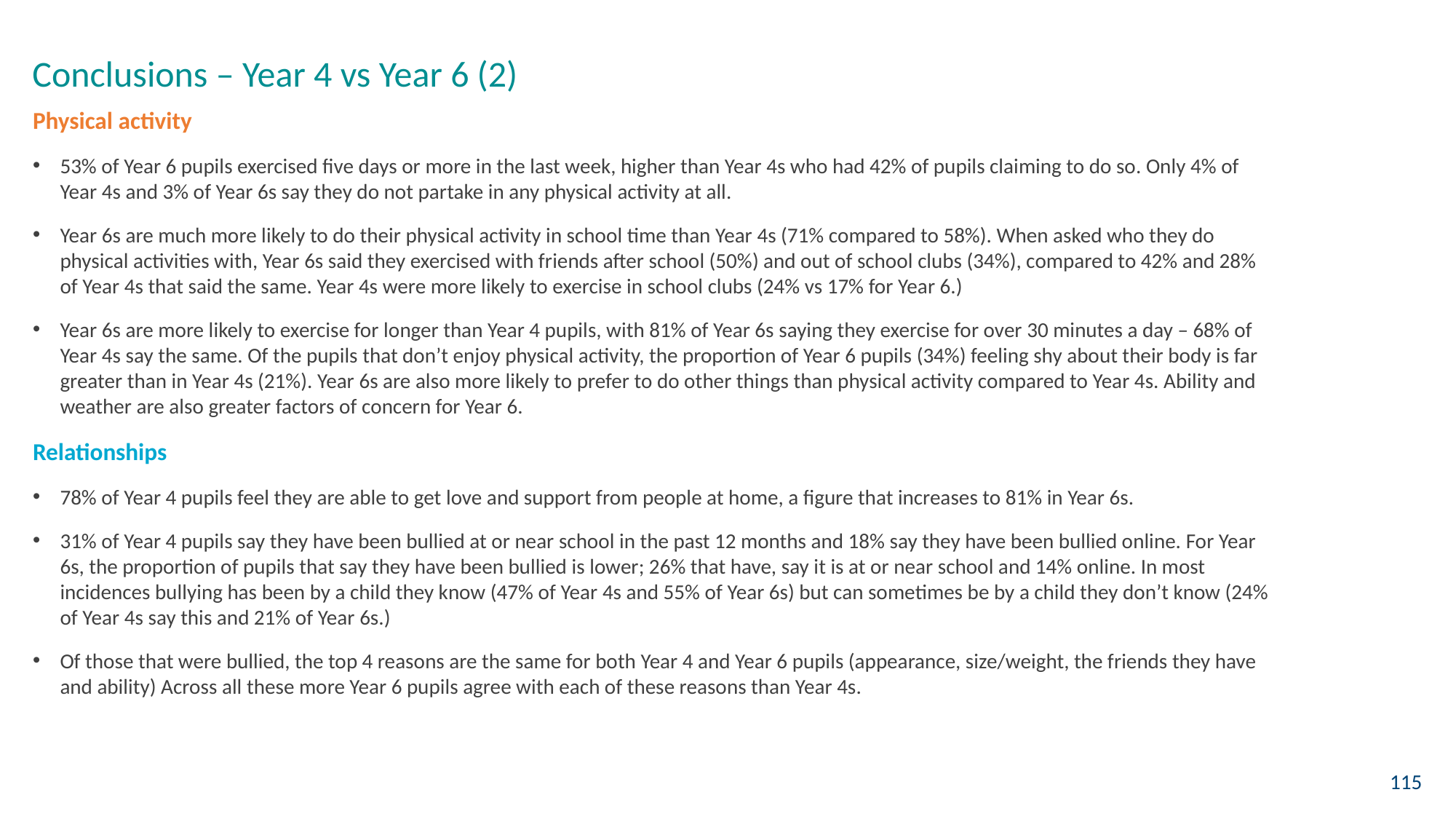

Conclusions – Year 4 vs Year 6 (2)
Physical activity
53% of Year 6 pupils exercised five days or more in the last week, higher than Year 4s who had 42% of pupils claiming to do so. Only 4% of Year 4s and 3% of Year 6s say they do not partake in any physical activity at all.
Year 6s are much more likely to do their physical activity in school time than Year 4s (71% compared to 58%). When asked who they do physical activities with, Year 6s said they exercised with friends after school (50%) and out of school clubs (34%), compared to 42% and 28% of Year 4s that said the same. Year 4s were more likely to exercise in school clubs (24% vs 17% for Year 6.)
Year 6s are more likely to exercise for longer than Year 4 pupils, with 81% of Year 6s saying they exercise for over 30 minutes a day – 68% of Year 4s say the same. Of the pupils that don’t enjoy physical activity, the proportion of Year 6 pupils (34%) feeling shy about their body is far greater than in Year 4s (21%). Year 6s are also more likely to prefer to do other things than physical activity compared to Year 4s. Ability and weather are also greater factors of concern for Year 6.
Relationships
78% of Year 4 pupils feel they are able to get love and support from people at home, a figure that increases to 81% in Year 6s.
31% of Year 4 pupils say they have been bullied at or near school in the past 12 months and 18% say they have been bullied online. For Year 6s, the proportion of pupils that say they have been bullied is lower; 26% that have, say it is at or near school and 14% online. In most incidences bullying has been by a child they know (47% of Year 4s and 55% of Year 6s) but can sometimes be by a child they don’t know (24% of Year 4s say this and 21% of Year 6s.)
Of those that were bullied, the top 4 reasons are the same for both Year 4 and Year 6 pupils (appearance, size/weight, the friends they have and ability) Across all these more Year 6 pupils agree with each of these reasons than Year 4s.